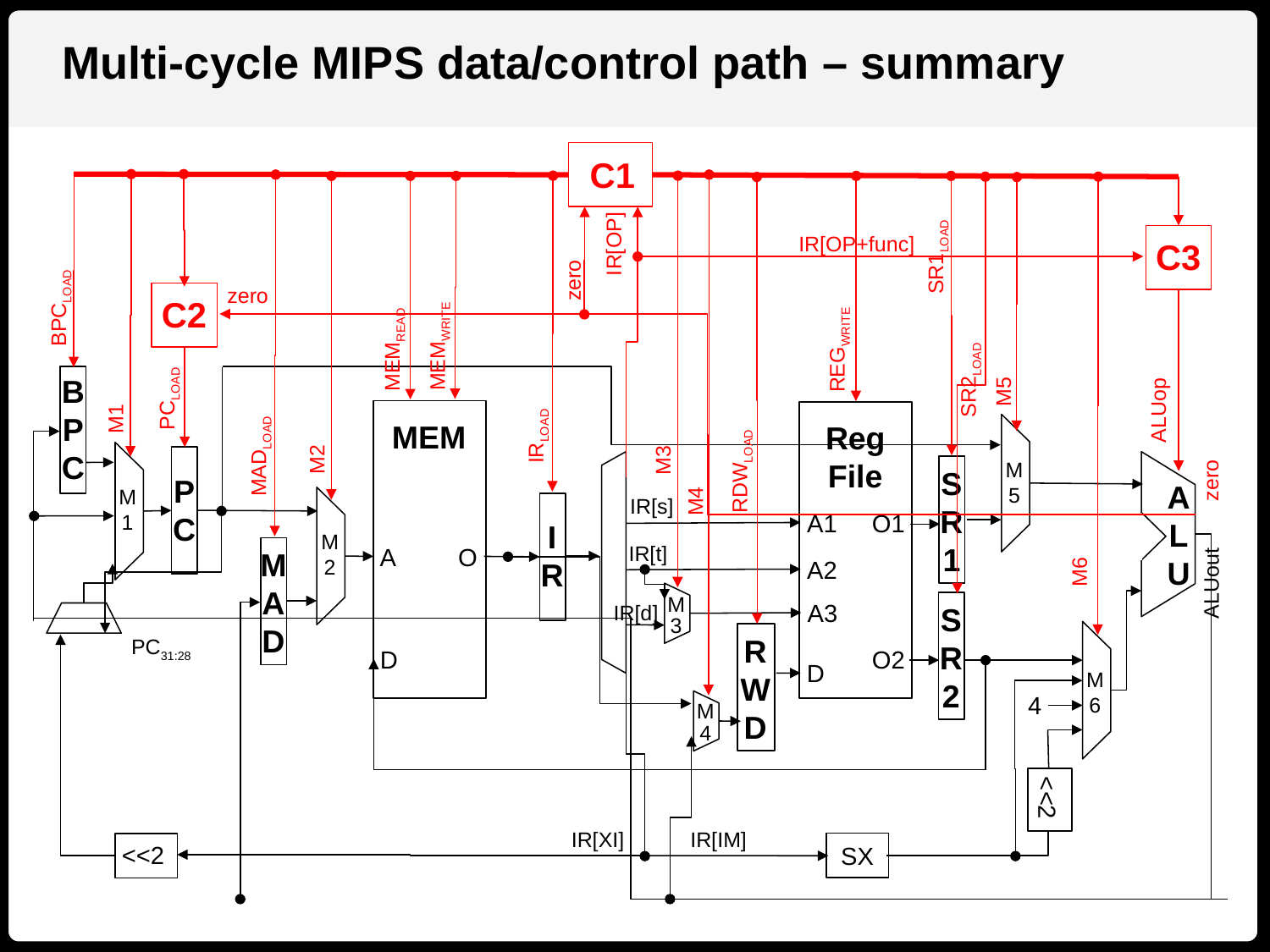

Multi-cycle MIPS data/control path – summary

C1
IR[OP+func]
IR[OP]

C3
SR1LOAD
zero
zero

C2
BPCLOAD
MEMWRITE
MEMREAD
REGWRITE
SR2LOAD
B
P
C

M5
PCLOAD
ALUop
M1

MEM
Reg
File
IRLOAD
MADLOAD
M2
M3

M
5
A
L
U

RDWLOAD

S
R
1
zero
P
C

M
1
M4
IR[s]

O1
A1
I
R
M
2
IR[t]
A
 O

M
A
D

A2

M6
ALUout
M
3
A3

IR[d]
S
R
2

R
W
D
PC31:28
O2
D
D
M
6

4
M
4

<<2

IR[XI]
IR[IM]

<<2

SX